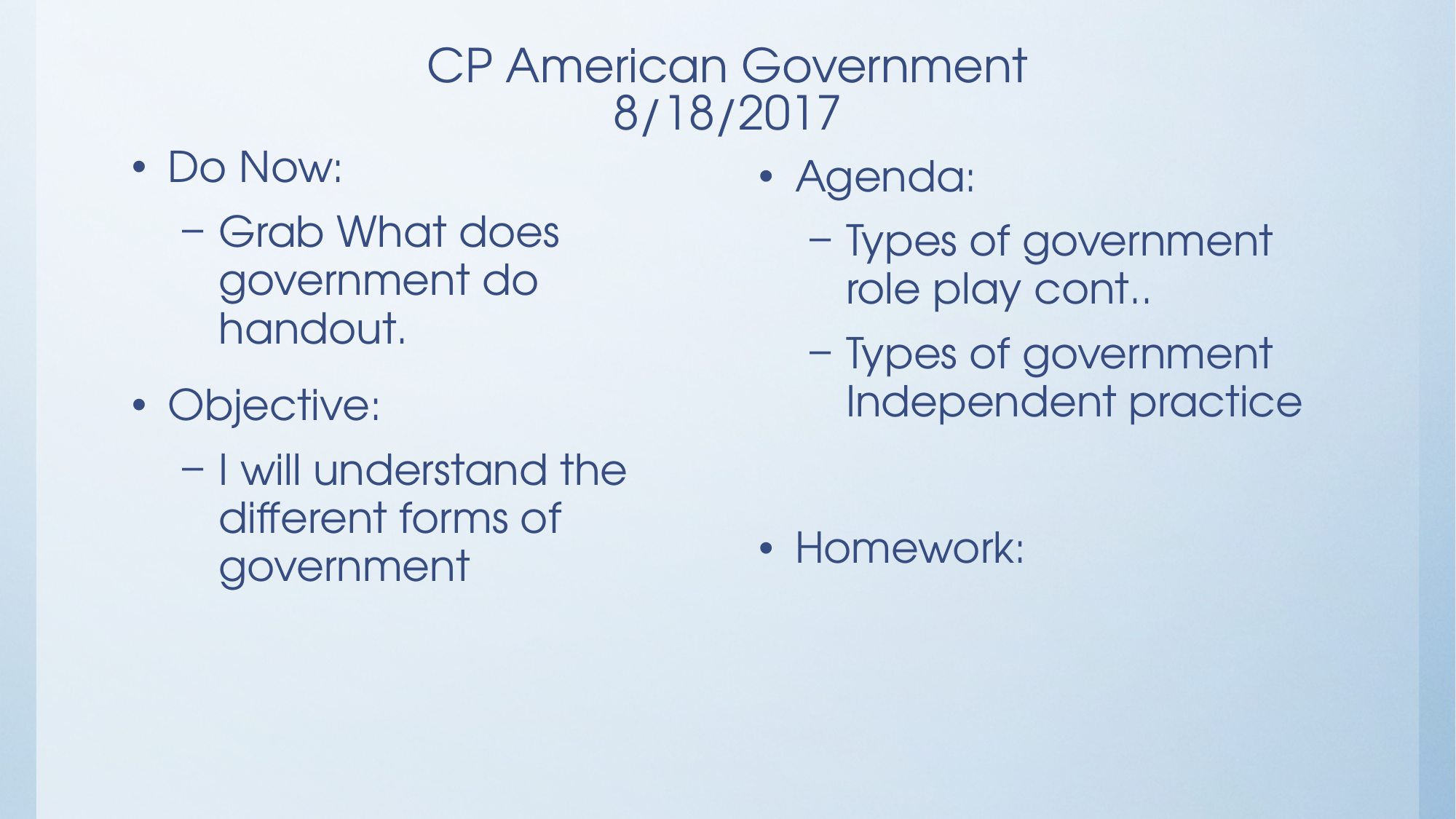

# CP American Government 8/18/2017
Do Now:
Grab What does government do handout.
Objective:
I will understand the different forms of government
Agenda:
Types of government role play cont..
Types of government Independent practice

Homework: